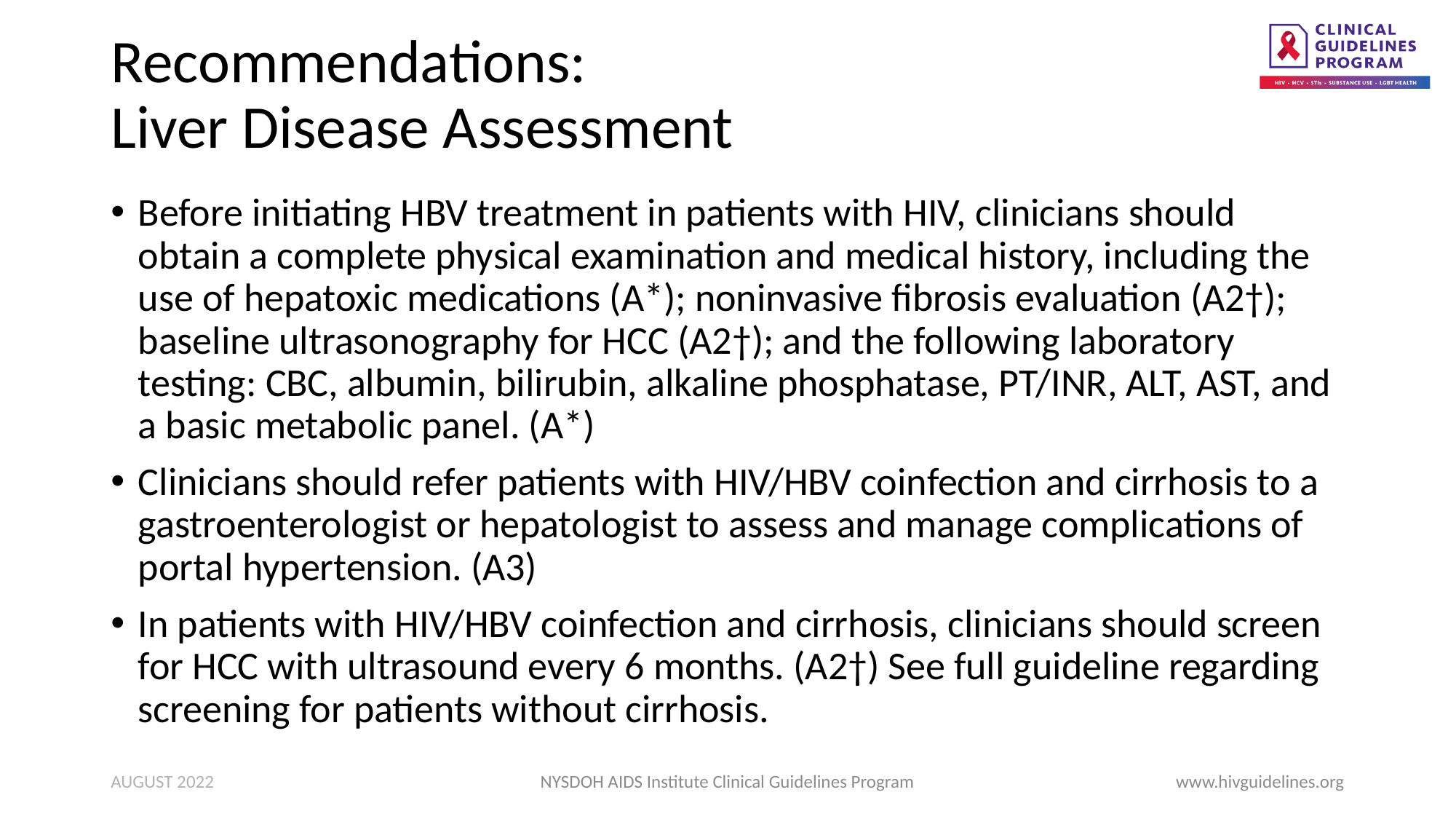

# Recommendations: Liver Disease Assessment
Before initiating HBV treatment in patients with HIV, clinicians should obtain a complete physical examination and medical history, including the use of hepatoxic medications (A*); noninvasive fibrosis evaluation (A2†); baseline ultrasonography for HCC (A2†); and the following laboratory testing: CBC, albumin, bilirubin, alkaline phosphatase, PT/INR, ALT, AST, and a basic metabolic panel. (A*)
Clinicians should refer patients with HIV/HBV coinfection and cirrhosis to a gastroenterologist or hepatologist to assess and manage complications of portal hypertension. (A3)
In patients with HIV/HBV coinfection and cirrhosis, clinicians should screen for HCC with ultrasound every 6 months. (A2†) See full guideline regarding screening for patients without cirrhosis.
AUGUST 2022
NYSDOH AIDS Institute Clinical Guidelines Program
www.hivguidelines.org